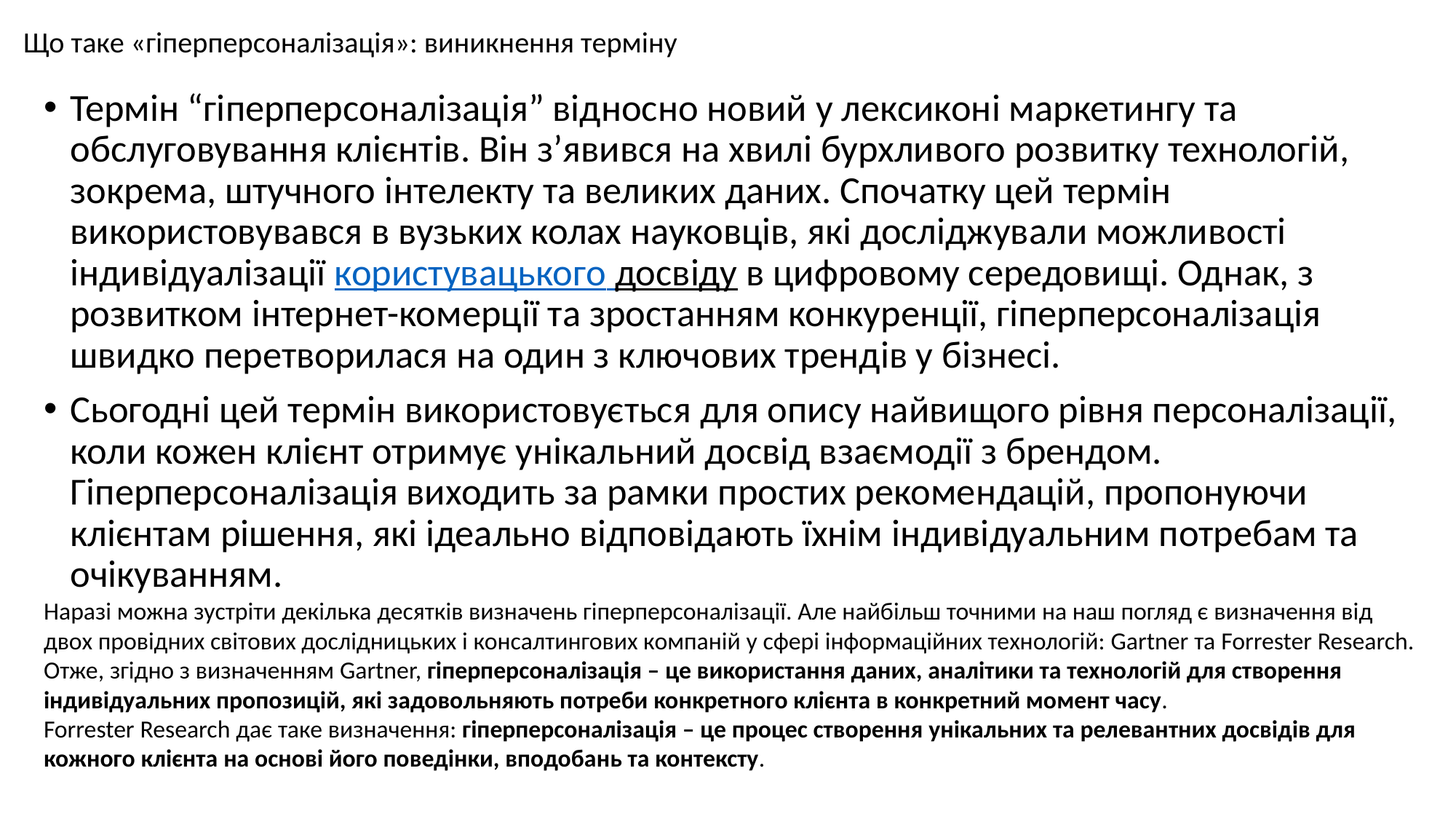

# Що таке «гіперперсоналізація»: виникнення терміну
Термін “гіперперсоналізація” відносно новий у лексиконі маркетингу та обслуговування клієнтів. Він з’явився на хвилі бурхливого розвитку технологій, зокрема, штучного інтелекту та великих даних. Спочатку цей термін використовувався в вузьких колах науковців, які досліджували можливості індивідуалізації користувацького досвіду в цифровому середовищі. Однак, з розвитком інтернет-комерції та зростанням конкуренції, гіперперсоналізація швидко перетворилася на один з ключових трендів у бізнесі.
Сьогодні цей термін використовується для опису найвищого рівня персоналізації, коли кожен клієнт отримує унікальний досвід взаємодії з брендом. Гіперперсоналізація виходить за рамки простих рекомендацій, пропонуючи клієнтам рішення, які ідеально відповідають їхнім індивідуальним потребам та очікуванням.
Наразі можна зустріти декілька десятків визначень гіперперсоналізації. Але найбільш точними на наш погляд є визначення від двох провідних світових дослідницьких і консалтингових компаній у сфері інформаційних технологій: Gartner та Forrester Research.
Отже, згідно з визначенням Gartner, гіперперсоналізація – це використання даних, аналітики та технологій для створення індивідуальних пропозицій, які задовольняють потреби конкретного клієнта в конкретний момент часу.
Forrester Research дає таке визначення: гіперперсоналізація – це процес створення унікальних та релевантних досвідів для кожного клієнта на основі його поведінки, вподобань та контексту.